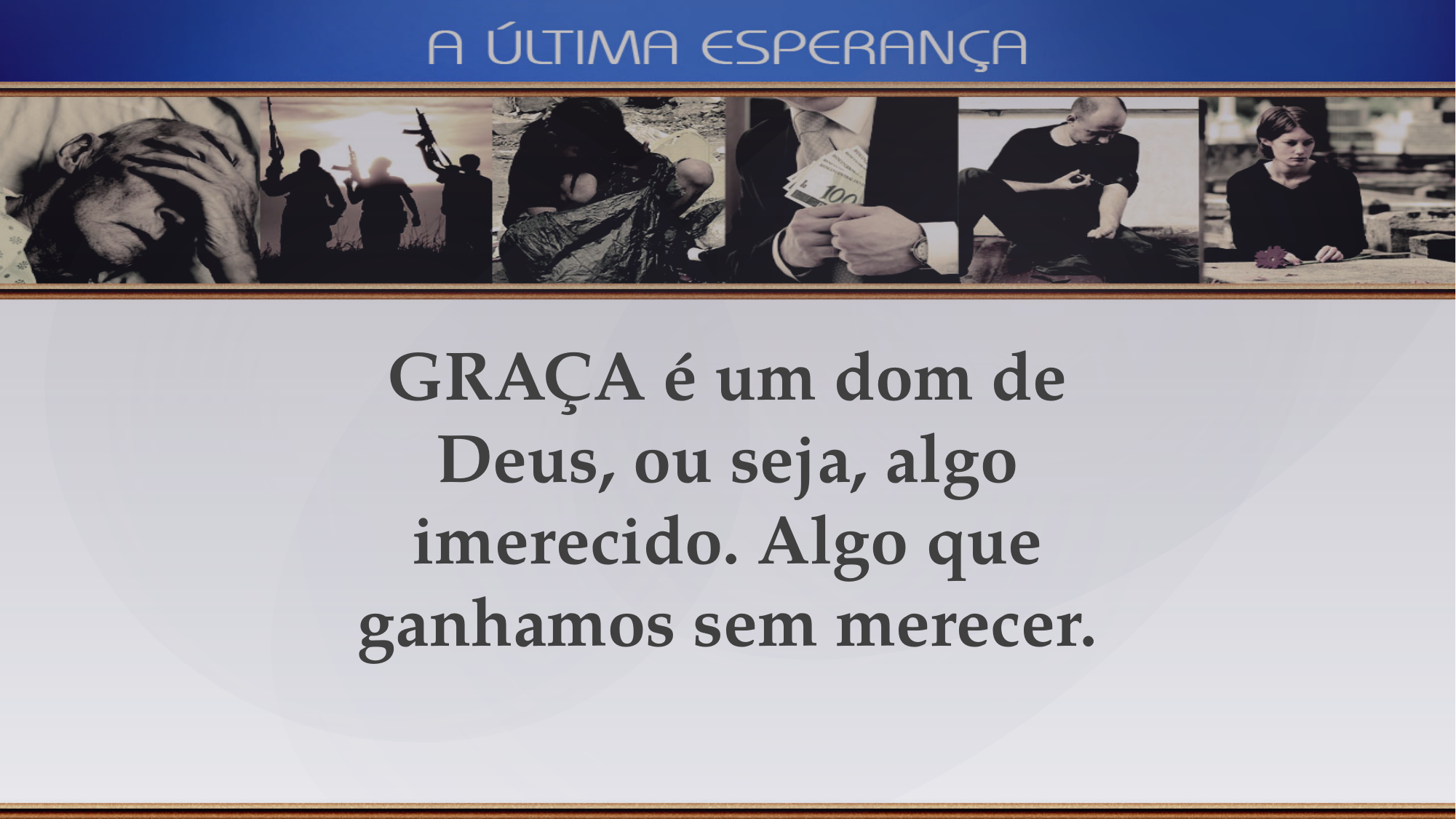

GRAÇA é um dom de Deus, ou seja, algo imerecido. Algo que ganhamos sem merecer.